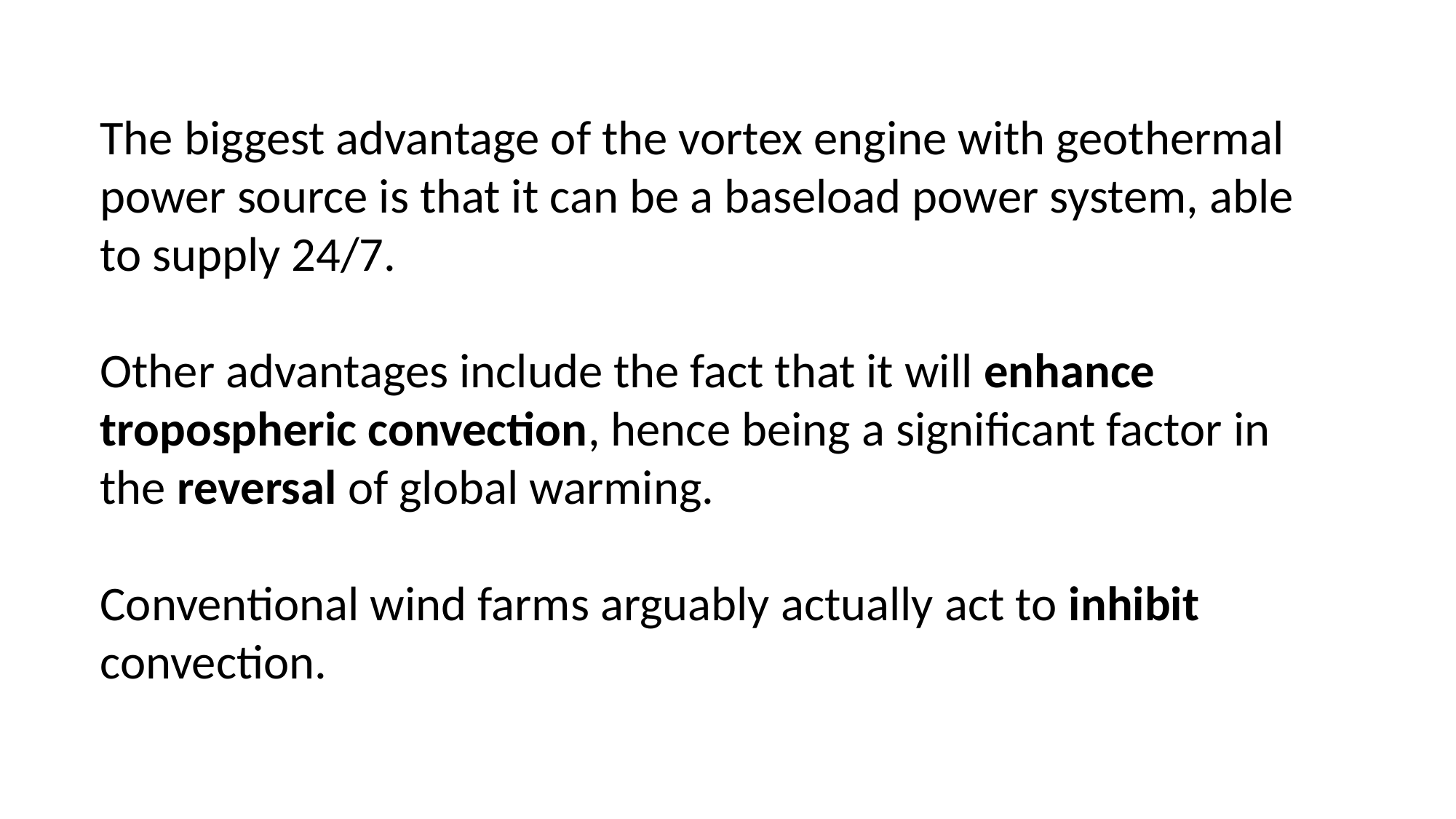

The biggest advantage of the vortex engine with geothermal power source is that it can be a baseload power system, able to supply 24/7.

Other advantages include the fact that it will enhance tropospheric convection, hence being a significant factor in the reversal of global warming.

Conventional wind farms arguably actually act to inhibit convection.